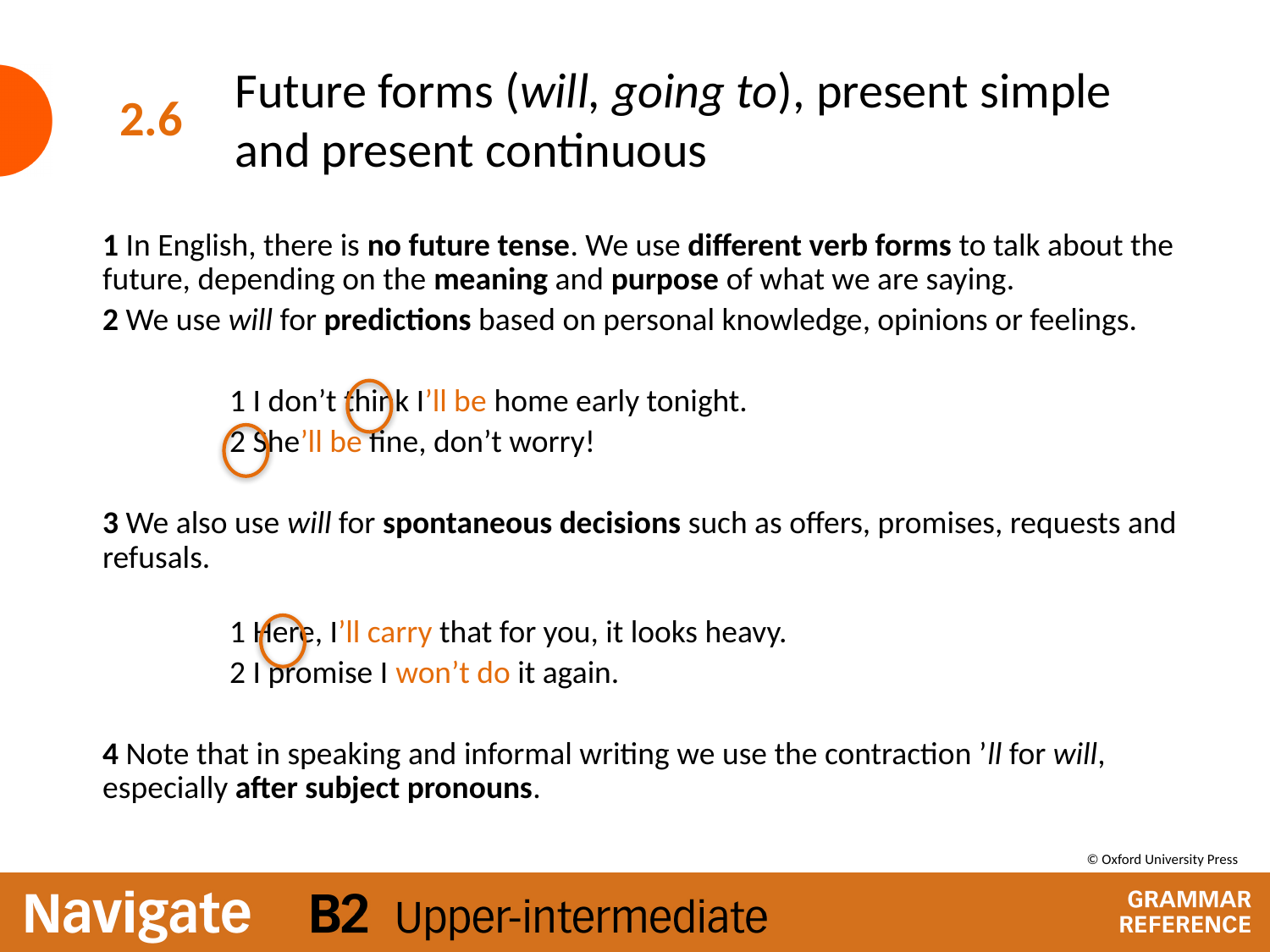

# Future forms (will, going to), present simple and present continuous
2.6
1 In English, there is no future tense. We use different verb forms to talk about the future, depending on the meaning and purpose of what we are saying.
2 We use will for predictions based on personal knowledge, opinions or feelings.

	1 I don’t think I’ll be home early tonight.
	2 She’ll be fine, don’t worry!

3 We also use will for spontaneous decisions such as offers, promises, requests and refusals.

	1 Here, I’ll carry that for you, it looks heavy.
	2 I promise I won’t do it again.

4 Note that in speaking and informal writing we use the contraction ’ll for will, especially after subject pronouns.